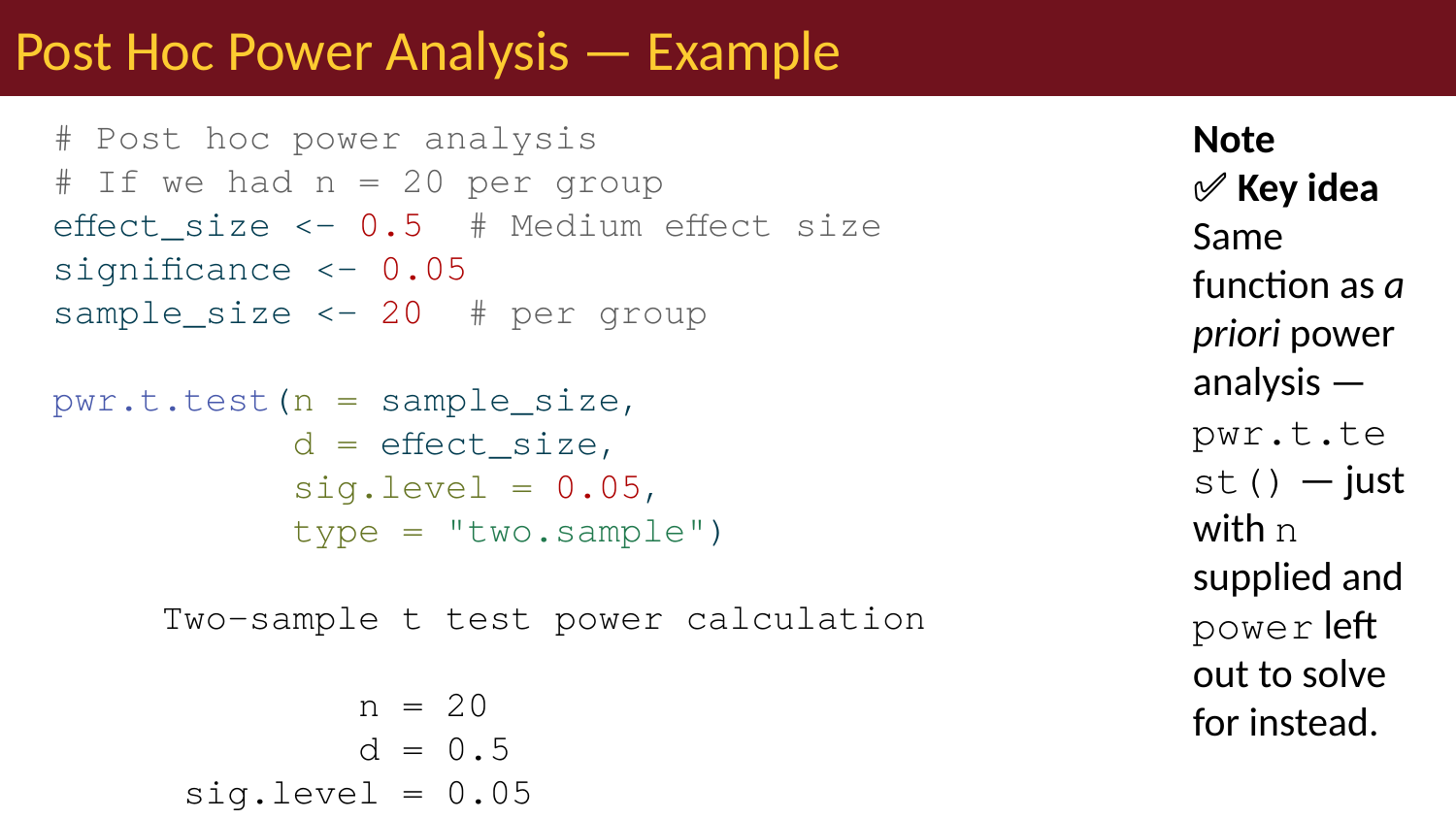

# Post Hoc Power Analysis — Example
# Post hoc power analysis # If we had n = 20 per group effect_size <- 0.5  # Medium effect size significance <- 0.05 sample_size <- 20  # per group pwr.t.test(n = sample_size, d = effect_size, sig.level = 0.05, type = "two.sample")

     Two-sample t test power calculation

              n = 20
              d = 0.5
      sig.level = 0.05
          power = 0.337939
    alternative = two.sided

NOTE: n is number in *each* group
Note
✅ Key idea
Same function as a priori power analysis — pwr.t.test() — just with n supplied and power left out to solve for instead.